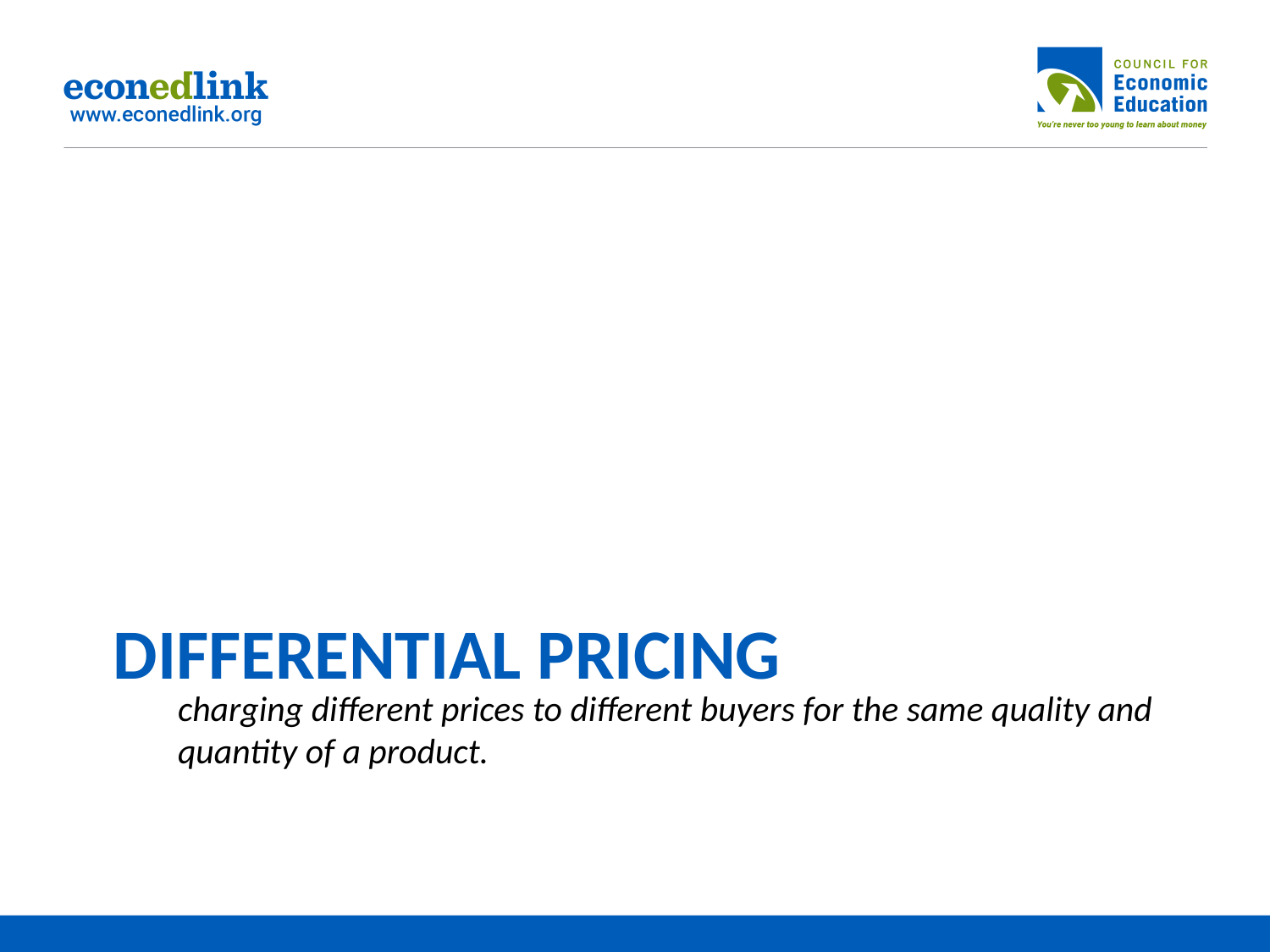

charging different prices to different buyers for the same quality and quantity of a product.
# Differential Pricing